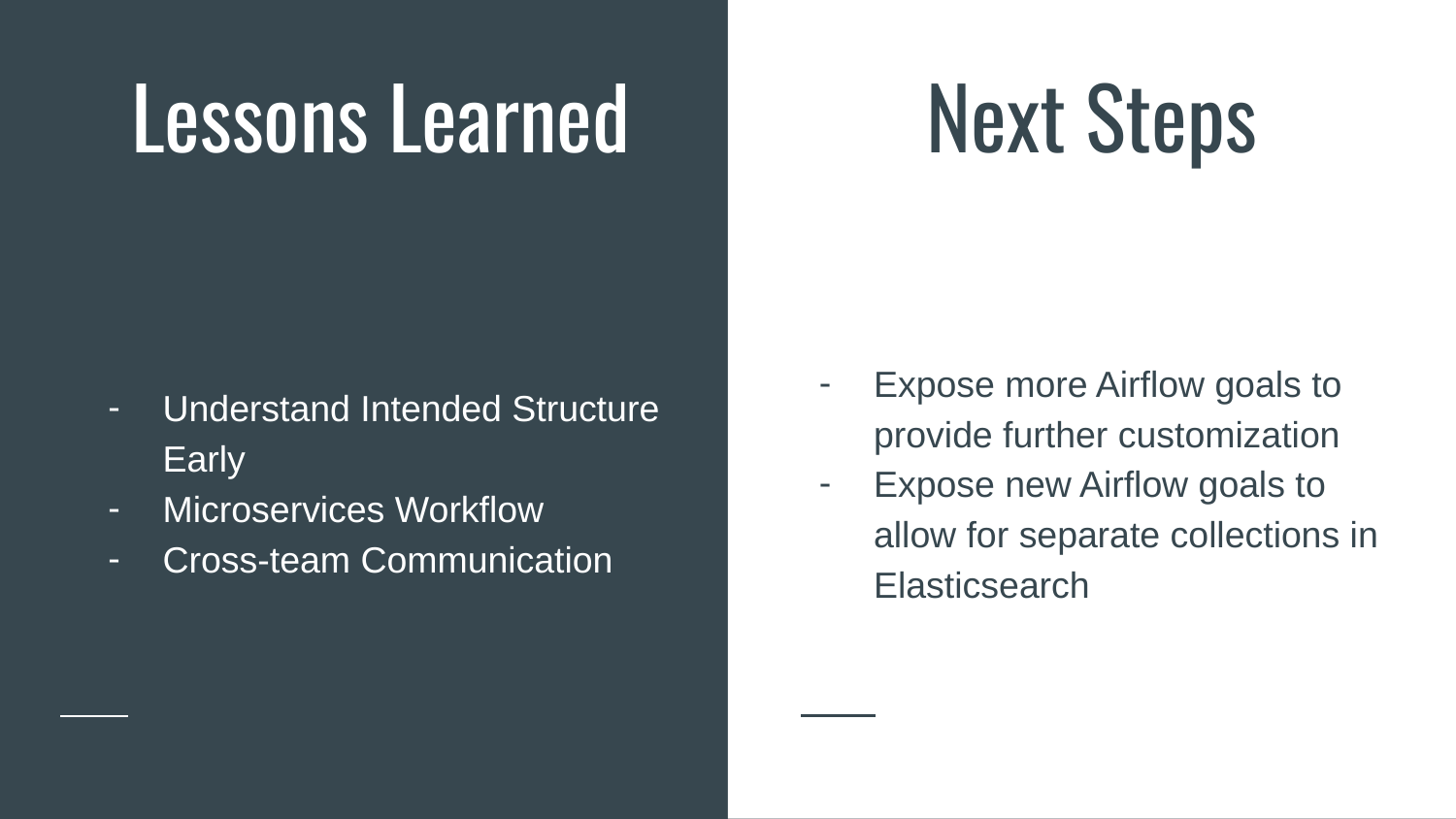

# Lessons Learned
Next Steps
Understand Intended Structure Early
Microservices Workflow
Cross-team Communication
Expose more Airflow goals to provide further customization
Expose new Airflow goals to allow for separate collections in Elasticsearch